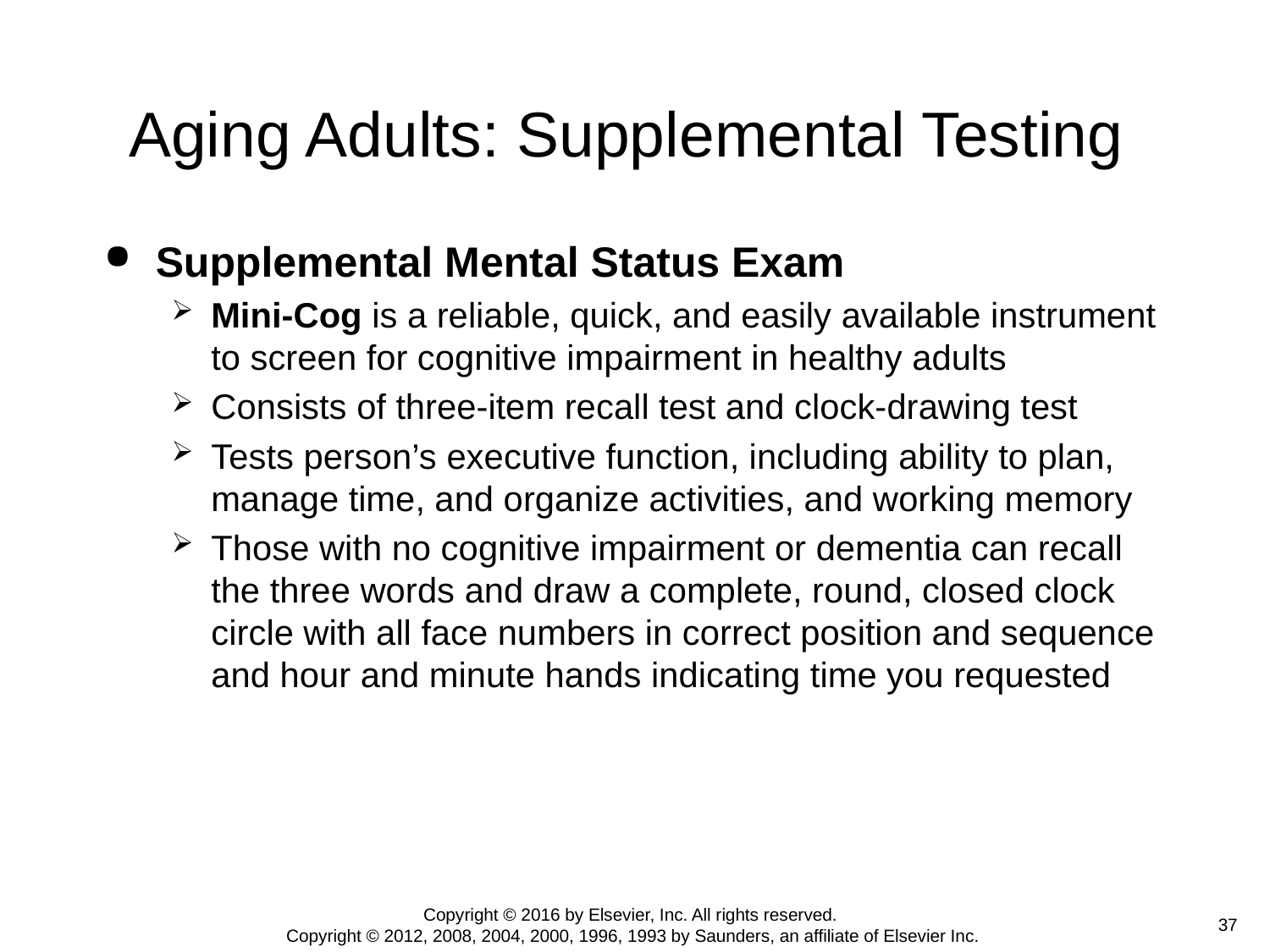

# Aging Adults: Supplemental Testing
Supplemental Mental Status Exam
Mini-Cog is a reliable, quick, and easily available instrument to screen for cognitive impairment in healthy adults
Consists of three-item recall test and clock-drawing test
Tests person’s executive function, including ability to plan, manage time, and organize activities, and working memory
Those with no cognitive impairment or dementia can recall the three words and draw a complete, round, closed clock circle with all face numbers in correct position and sequence and hour and minute hands indicating time you requested
Copyright © 2016 by Elsevier, Inc. All rights reserved.
Copyright © 2012, 2008, 2004, 2000, 1996, 1993 by Saunders, an affiliate of Elsevier Inc.
 37